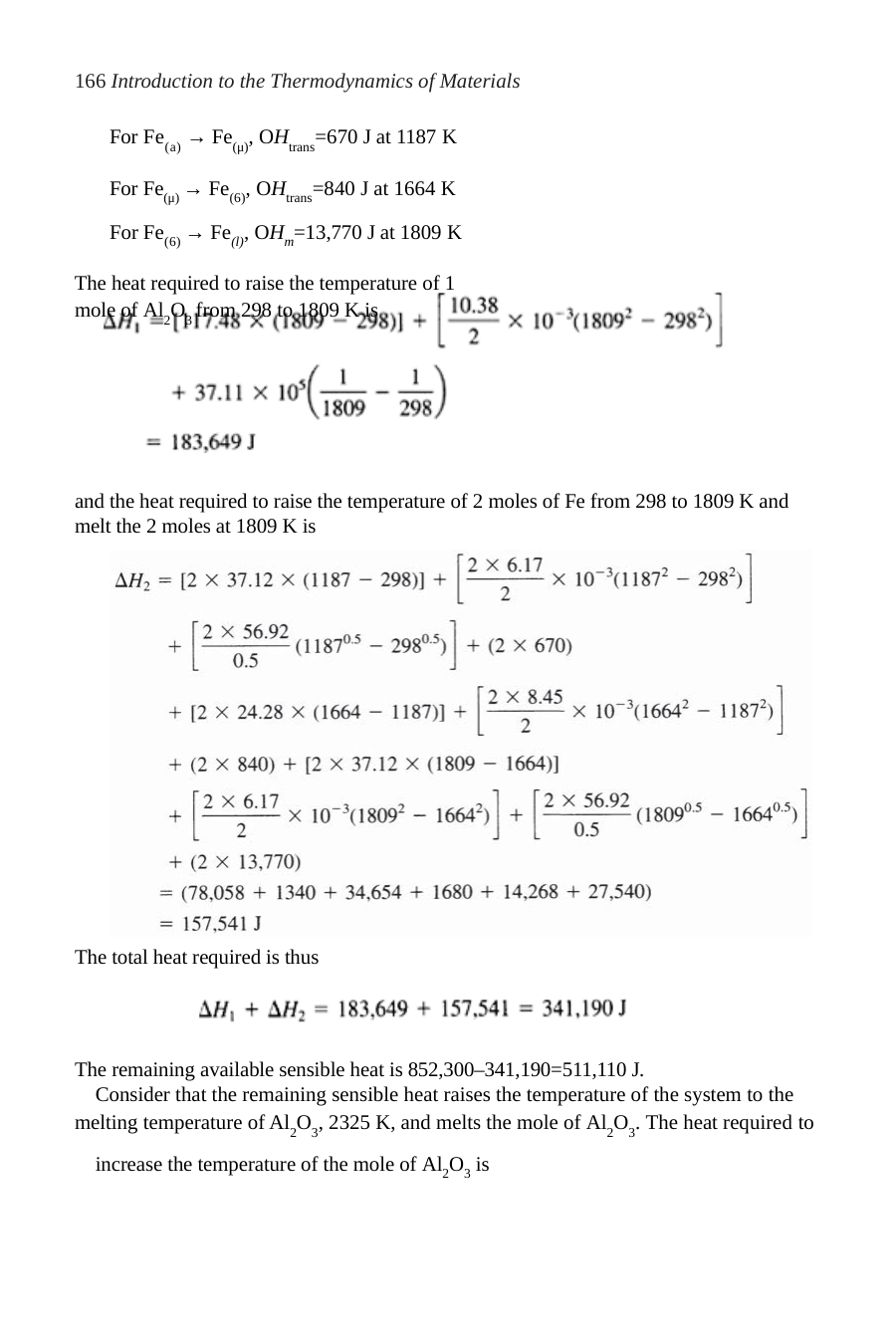

166 Introduction to the Thermodynamics of Materials

For Fe(a) → Fe(μ), OHtrans=670 J at 1187 K
For Fe(μ) → Fe(6), OHtrans=840 J at 1664 K  For Fe(6) → Fe(l), OHm=13,770 J at 1809 K
The heat required to raise the temperature of 1 mole of Al2O3 from 298 to 1809 K is

and the heat required to raise the temperature of 2 moles of Fe from 298 to 1809 K and  melt the 2 moles at 1809 K is

The total heat required is thus

The remaining available sensible heat is 852,300–341,190=511,110 J.
Consider that the remaining sensible heat raises the temperature of the system to the  melting temperature of Al2O3, 2325 K, and melts the mole of Al2O3. The heat required to
increase the temperature of the mole of Al2O3 is